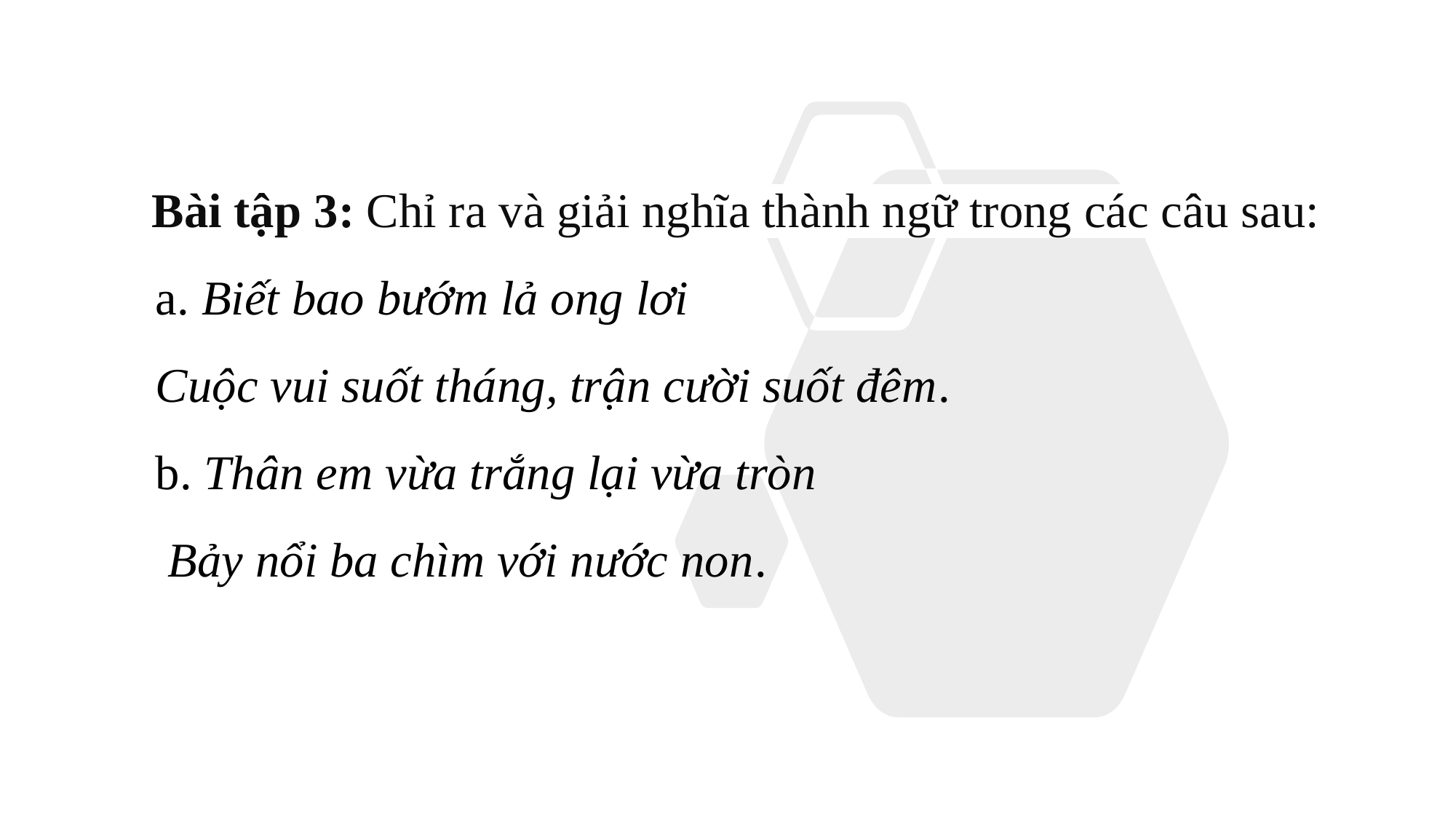

Bài tập 3: Chỉ ra và giải nghĩa thành ngữ trong các câu sau:
a. Biết bao bướm lả ong lơi
Cuộc vui suốt tháng, trận cười suốt đêm.
b. Thân em vừa trắng lại vừa tròn
 Bảy nổi ba chìm với nước non.